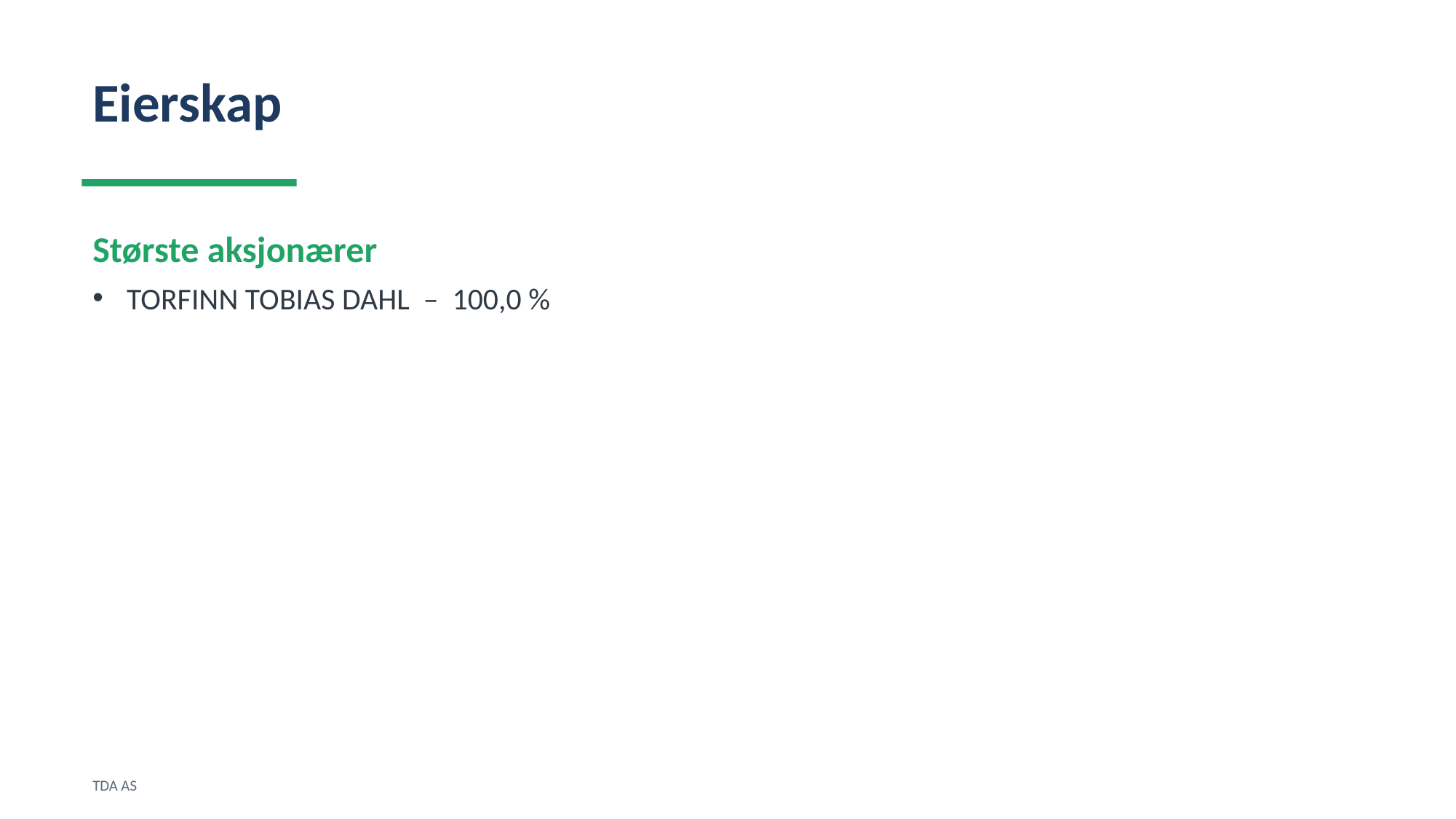

Eierskap

Største aksjonærer
TORFINN TOBIAS DAHL  –  100,0 %
TDA AS